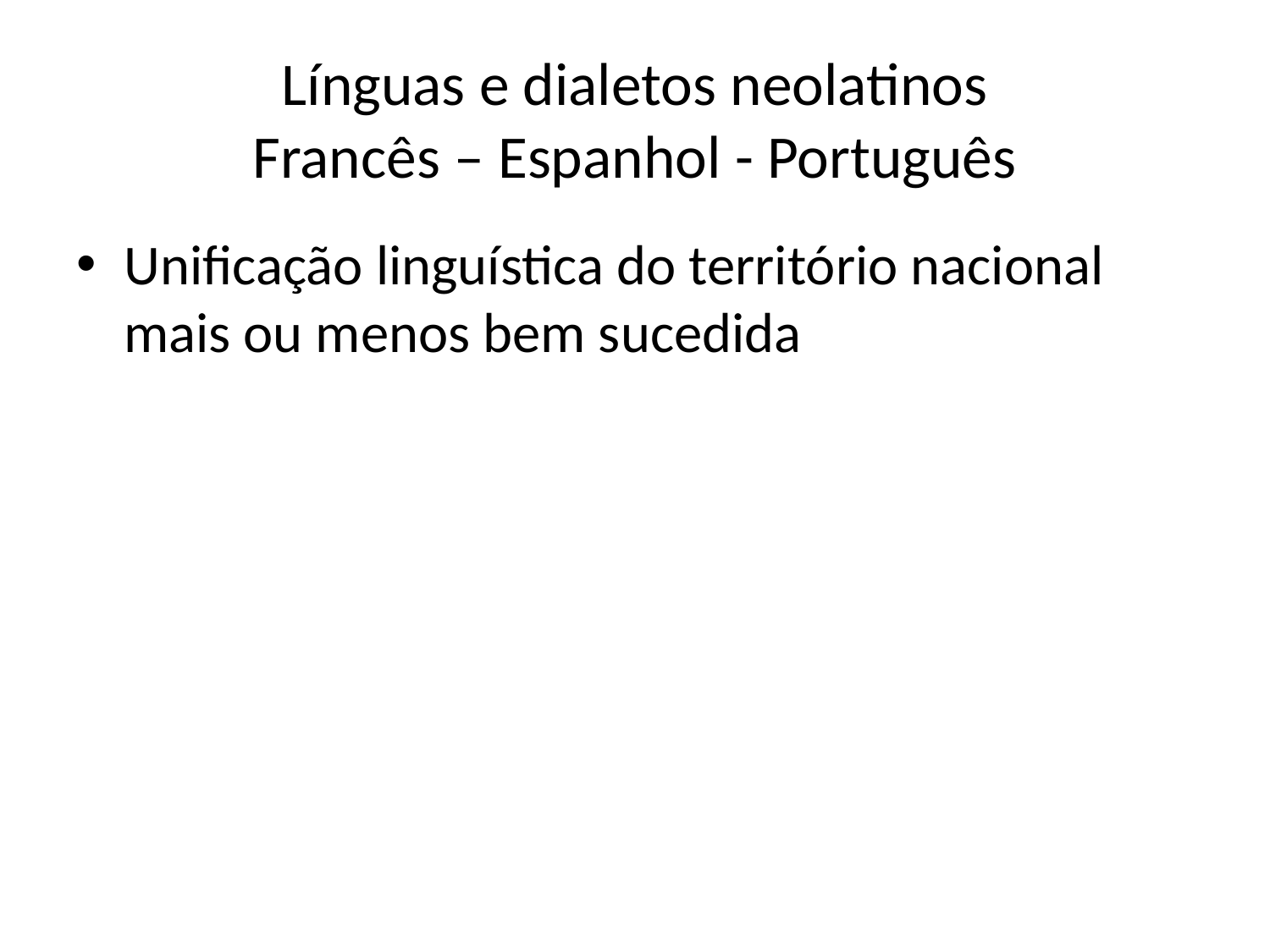

# Línguas e dialetos neolatinos Francês – Espanhol - Português
Unificação linguística do território nacional mais ou menos bem sucedida